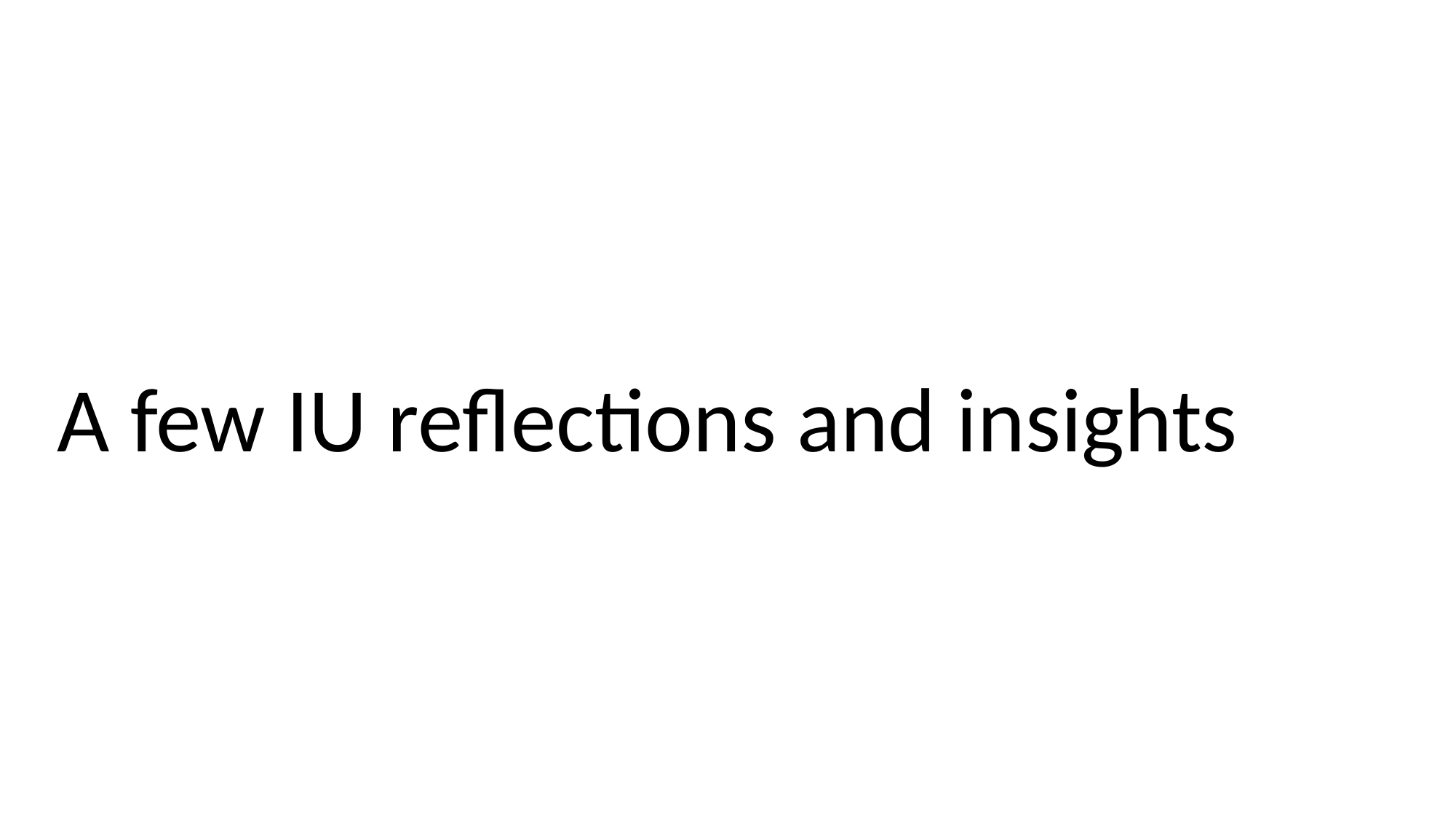

# A few IU reflections and insights